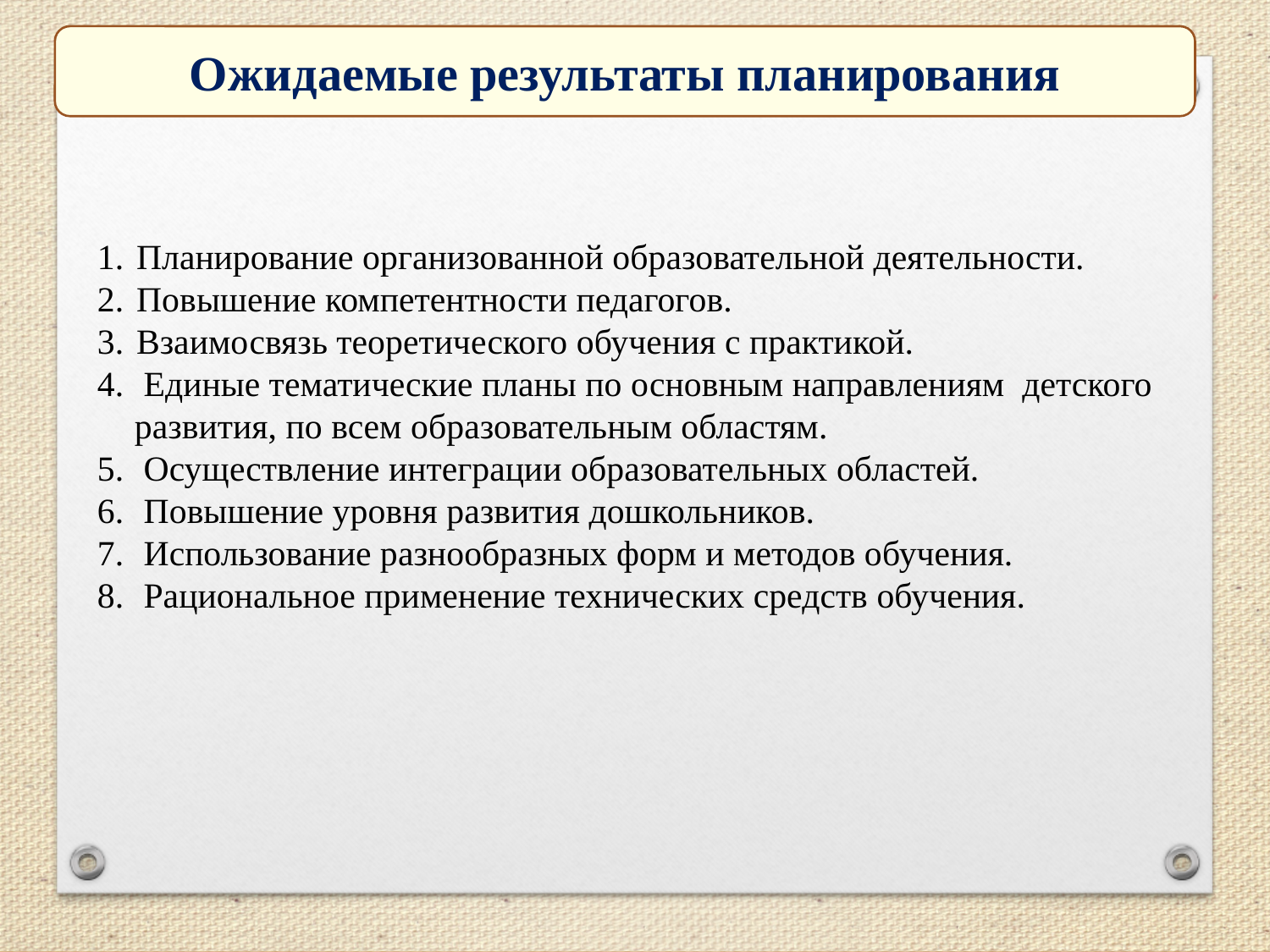

Ожидаемые результаты планирования
 Планирование организованной образовательной деятельности.
 Повышение компетентности педагогов.
 Взаимосвязь теоретического обучения с практикой.
 Единые тематические планы по основным направлениям  детского развития, по всем образовательным областям.
 Осуществление интеграции образовательных областей.
 Повышение уровня развития дошкольников.
 Использование разнообразных форм и методов обучения.
 Рациональное применение технических средств обучения.